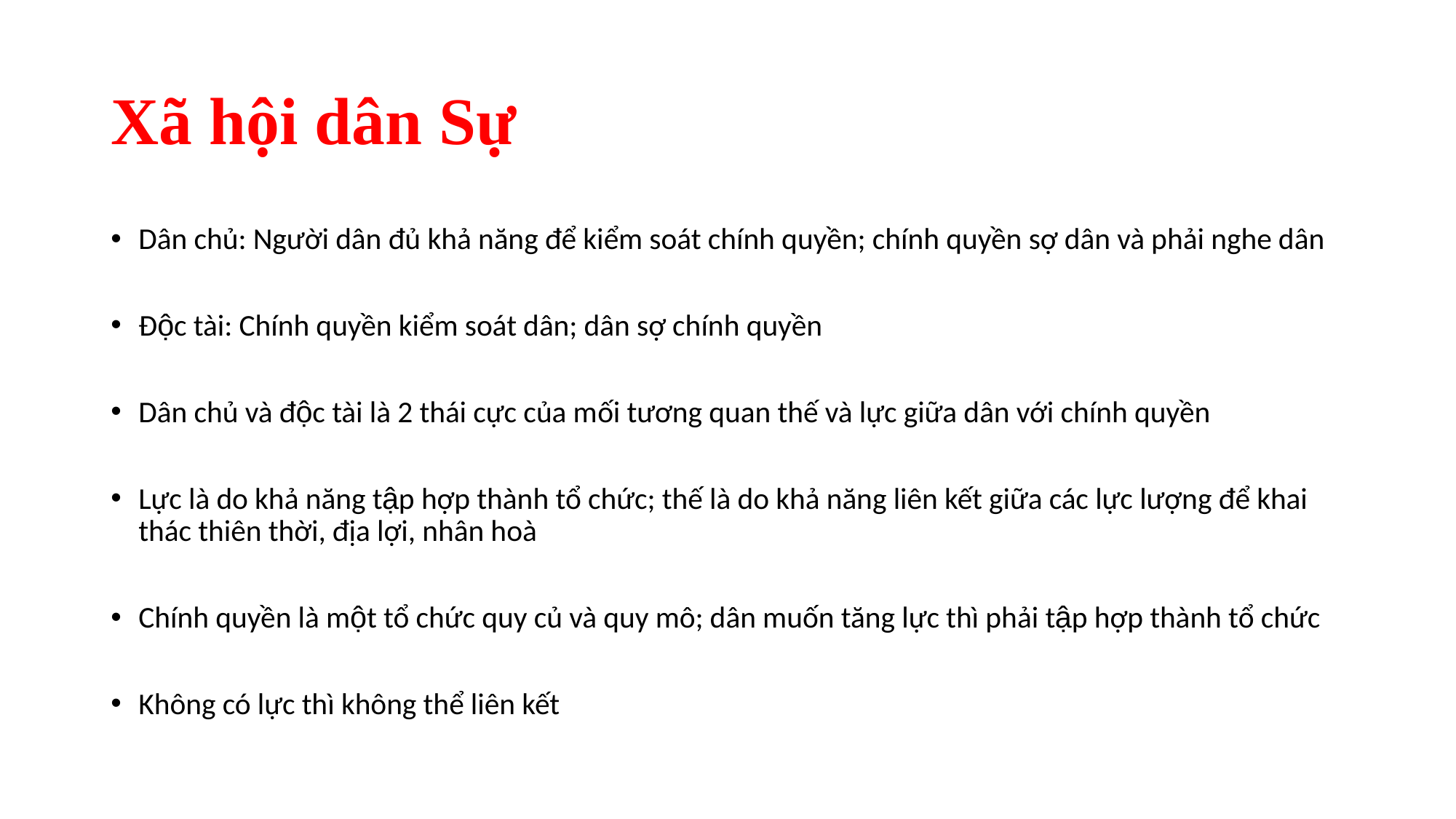

# Xã hội dân Sự
Dân chủ: Người dân đủ khả năng để kiểm soát chính quyền; chính quyền sợ dân và phải nghe dân

Độc tài: Chính quyền kiểm soát dân; dân sợ chính quyền

Dân chủ và độc tài là 2 thái cực của mối tương quan thế và lực giữa dân với chính quyền

Lực là do khả năng tập hợp thành tổ chức; thế là do khả năng liên kết giữa các lực lượng để khai thác thiên thời, địa lợi, nhân hoà

Chính quyền là một tổ chức quy củ và quy mô; dân muốn tăng lực thì phải tập hợp thành tổ chức

Không có lực thì không thể liên kết